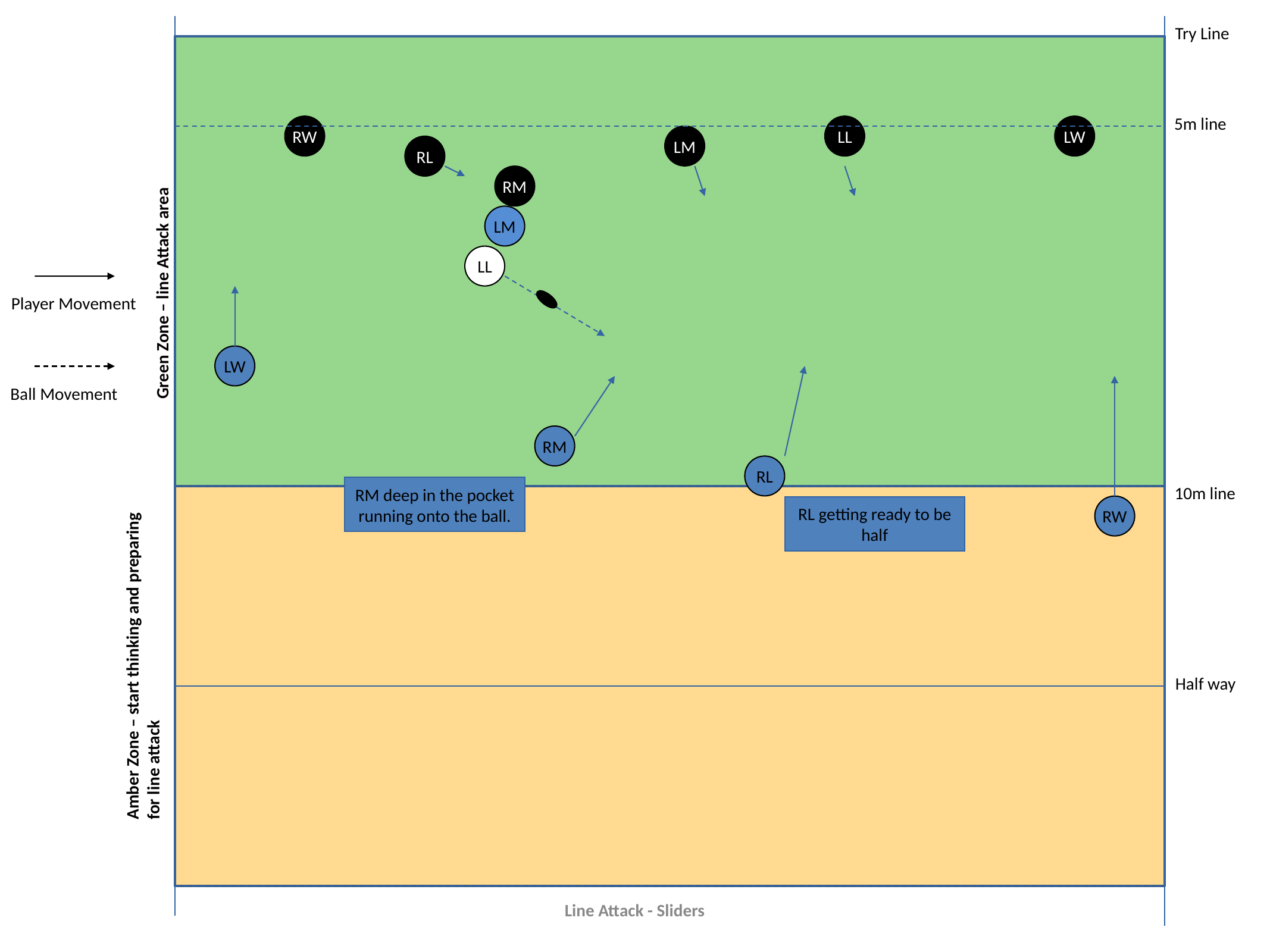

Try Line

5m line

RW

LL

LW

LM

RL

RM

LM
Green Zone – line Attack area

LL

Player Movement

Ball Movement

LW

RM

RL
RM deep in the pocket running onto the ball.
10m line

RW
RL getting ready to be half
Amber Zone – start thinking and preparing for line attack
Half way

3

Line Attack - Sliders